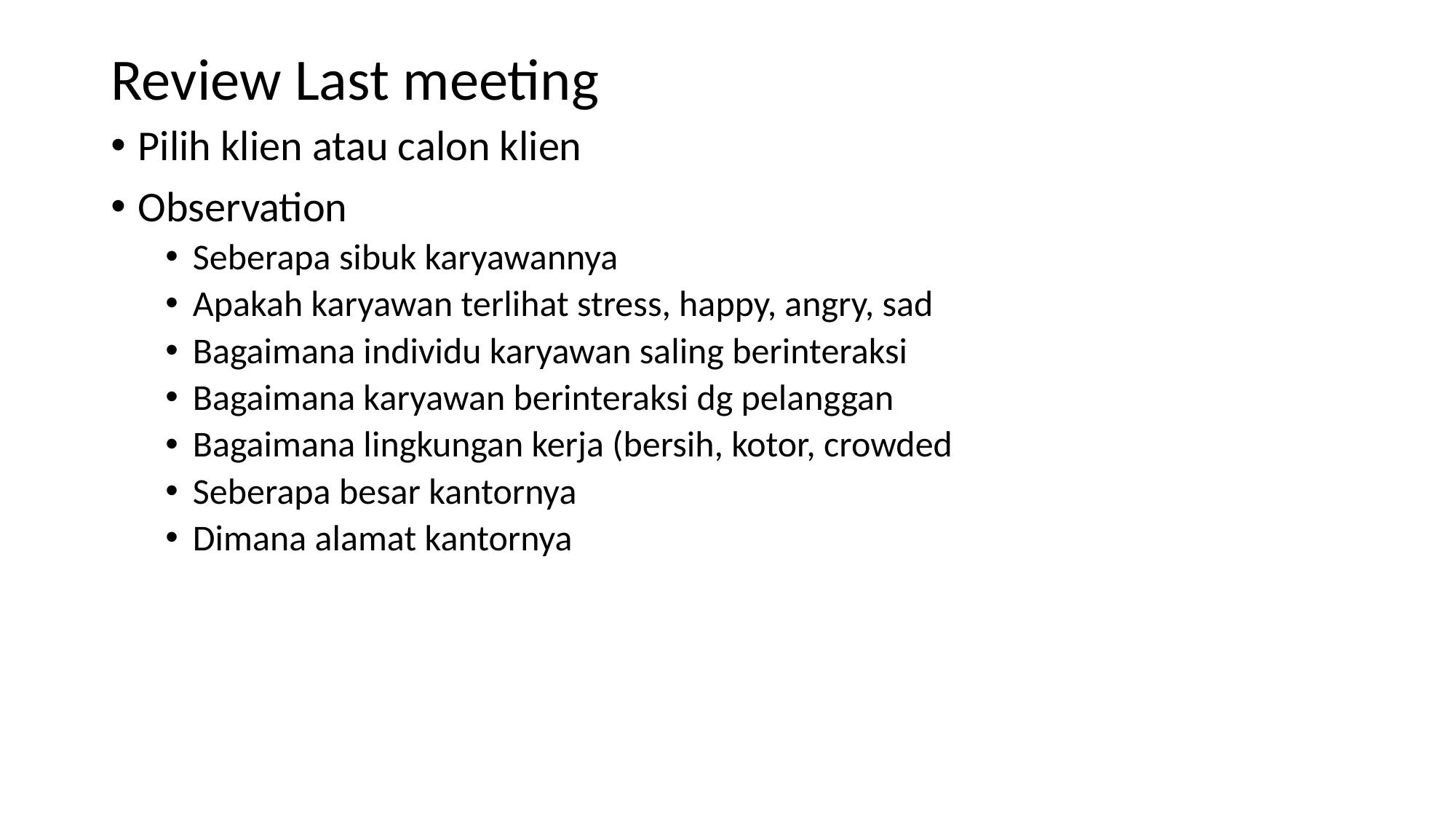

# Review Last meeting
Pilih klien atau calon klien
Observation
Seberapa sibuk karyawannya
Apakah karyawan terlihat stress, happy, angry, sad
Bagaimana individu karyawan saling berinteraksi
Bagaimana karyawan berinteraksi dg pelanggan
Bagaimana lingkungan kerja (bersih, kotor, crowded
Seberapa besar kantornya
Dimana alamat kantornya